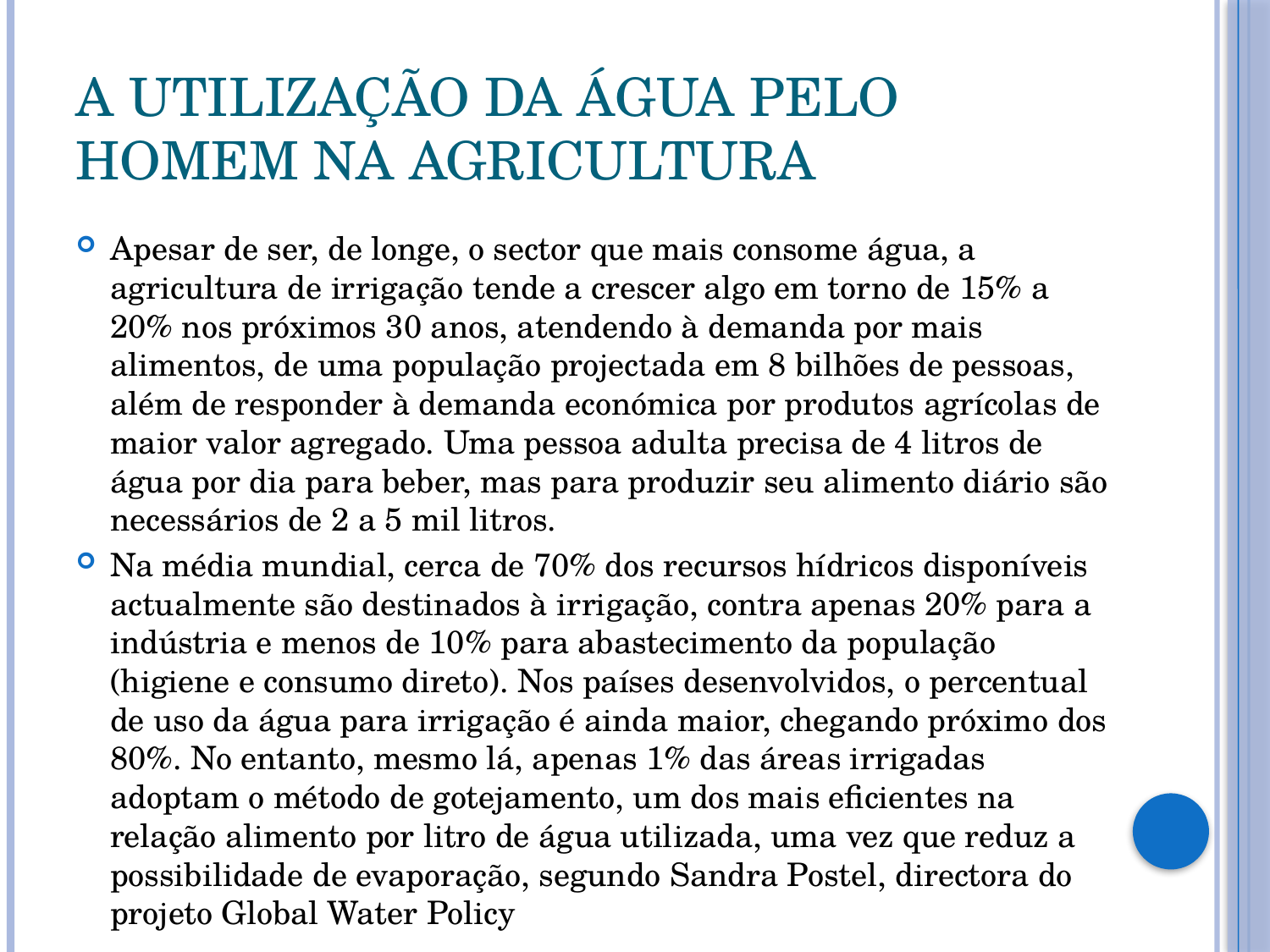

# A Utilização da água pelo homem na Agricultura
Apesar de ser, de longe, o sector que mais consome água, a agricultura de irrigação tende a crescer algo em torno de 15% a 20% nos próximos 30 anos, atendendo à demanda por mais alimentos, de uma população projectada em 8 bilhões de pessoas, além de responder à demanda económica por produtos agrícolas de maior valor agregado. Uma pessoa adulta precisa de 4 litros de água por dia para beber, mas para produzir seu alimento diário são necessários de 2 a 5 mil litros.
Na média mundial, cerca de 70% dos recursos hídricos disponíveis actualmente são destinados à irrigação, contra apenas 20% para a indústria e menos de 10% para abastecimento da população (higiene e consumo direto). Nos países desenvolvidos, o percentual de uso da água para irrigação é ainda maior, chegando próximo dos 80%. No entanto, mesmo lá, apenas 1% das áreas irrigadas adoptam o método de gotejamento, um dos mais eficientes na relação alimento por litro de água utilizada, uma vez que reduz a possibilidade de evaporação, segundo Sandra Postel, directora do projeto Global Water Policy